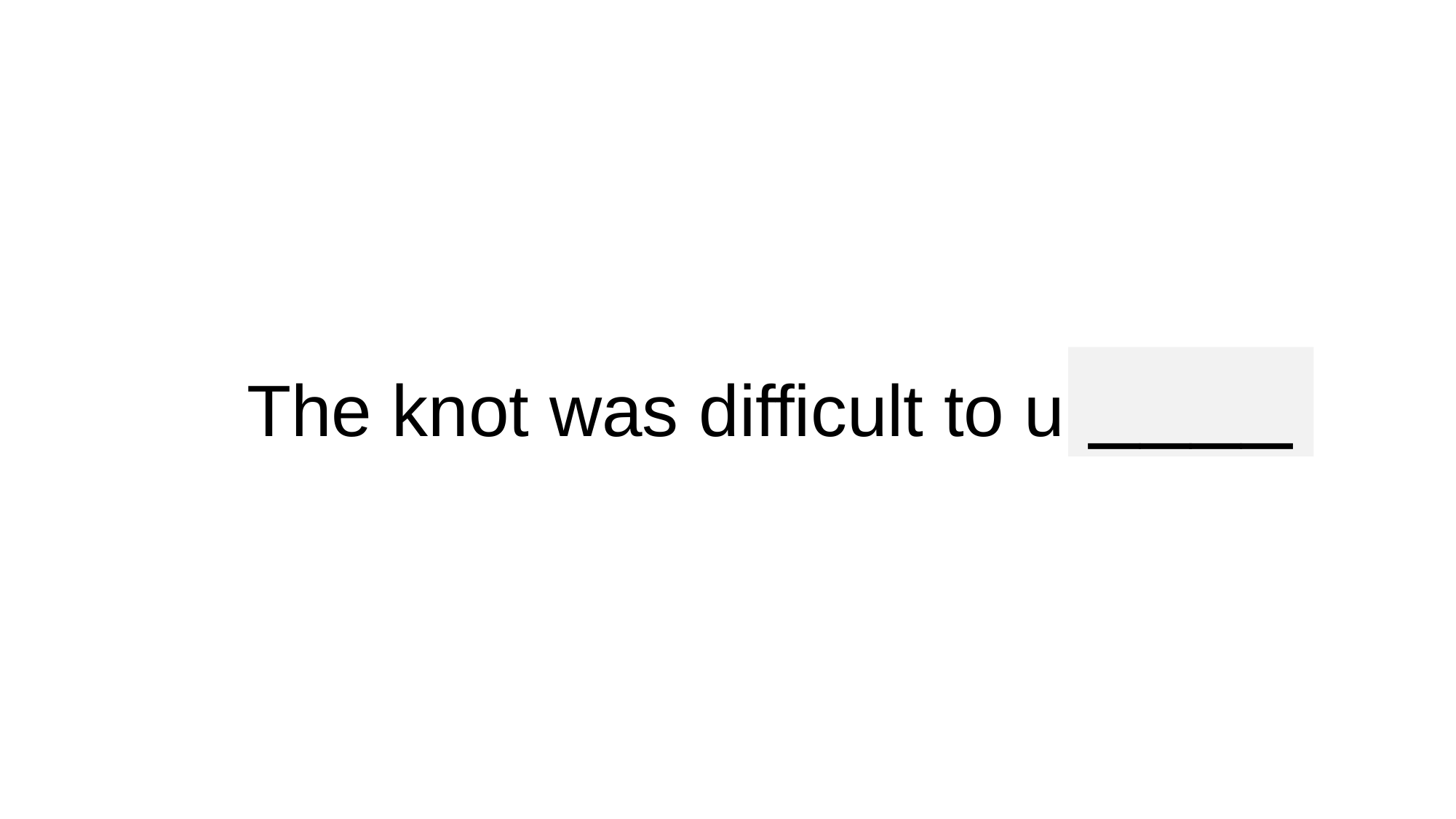

____
# The knot was difficult to undo.